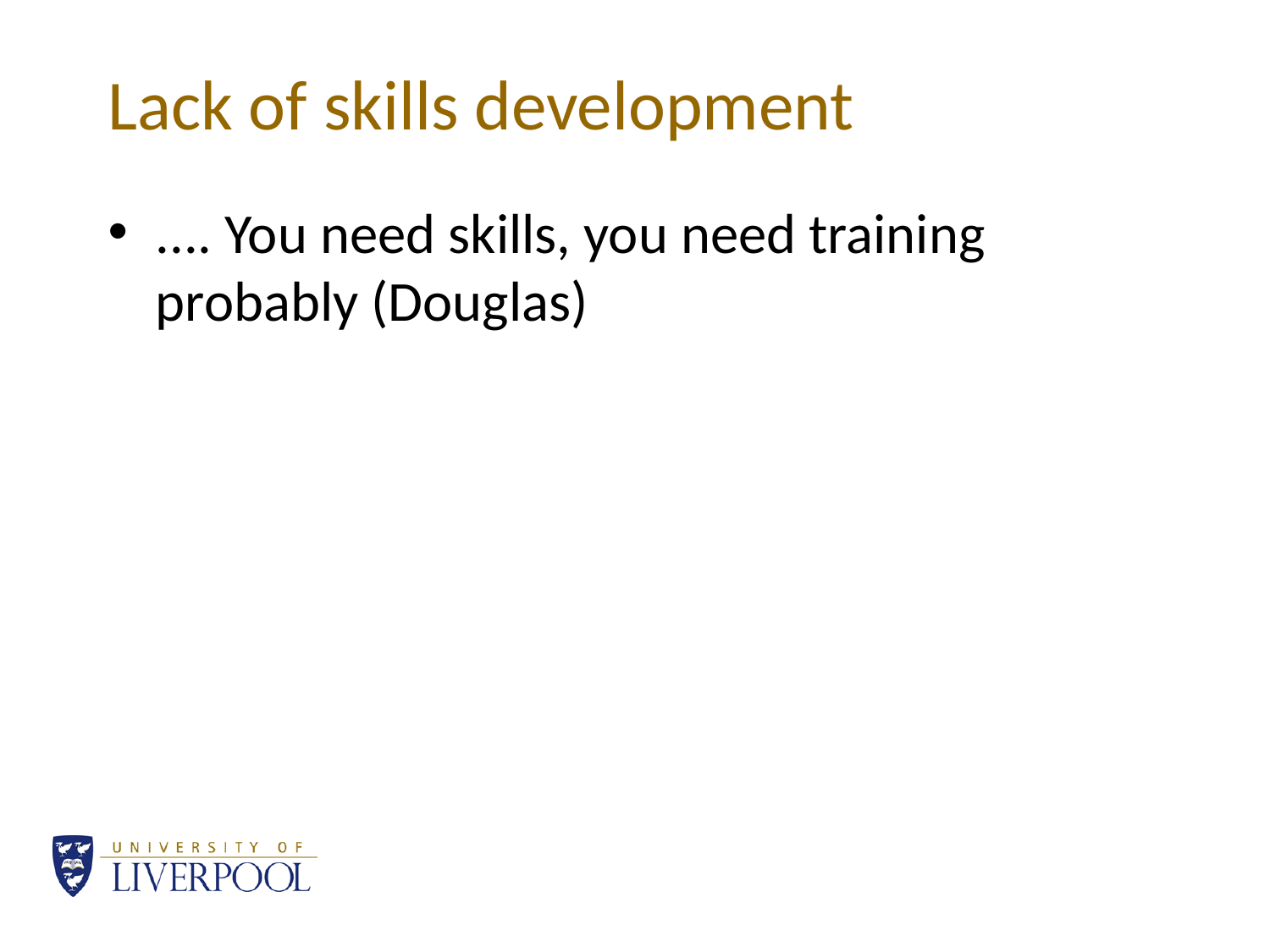

# Lack of skills development
.... You need skills, you need training probably (Douglas)